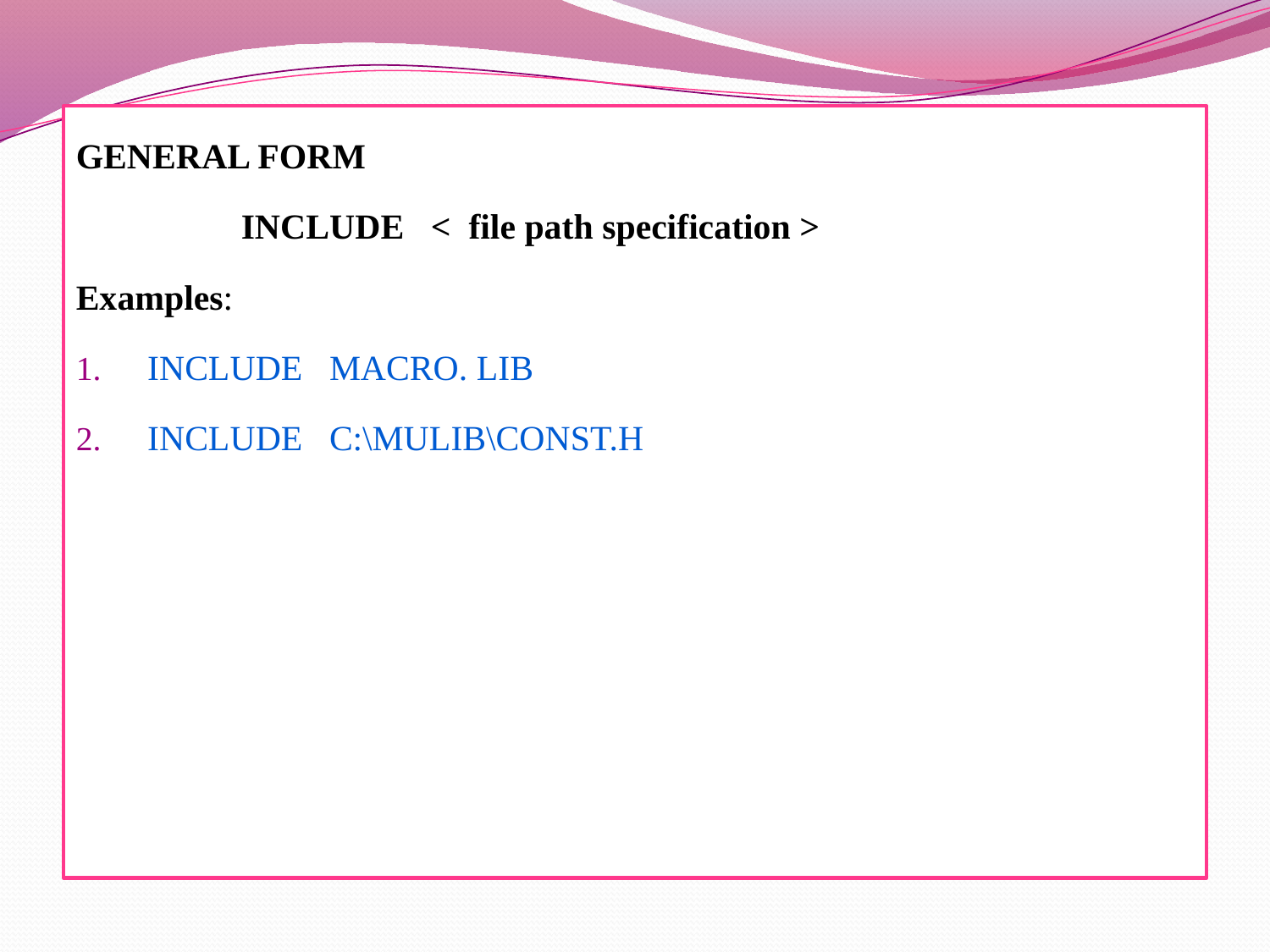

GENERAL FORM
		INCLUDE   <  file path specification >
Examples:
INCLUDE   MACRO. LIB
INCLUDE   C:\MULIB\CONST.H